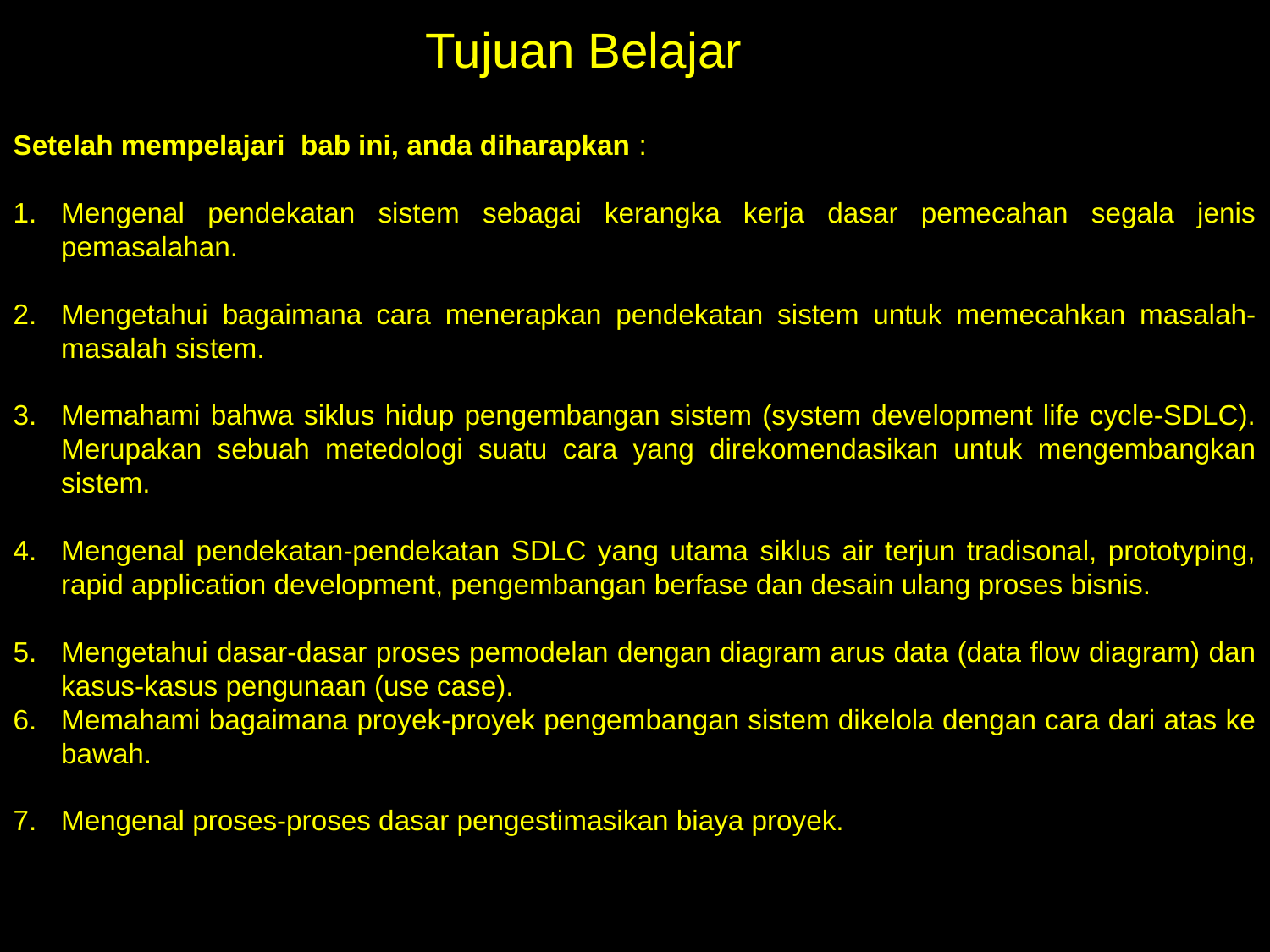

Tujuan Belajar
Setelah mempelajari  bab ini, anda diharapkan :

Mengenal pendekatan sistem sebagai kerangka kerja dasar pemecahan segala jenis pemasalahan.

Mengetahui bagaimana cara menerapkan pendekatan sistem untuk memecahkan masalah-masalah sistem.

Memahami bahwa siklus hidup pengembangan sistem (system development life cycle-SDLC). Merupakan sebuah metedologi suatu cara yang direkomendasikan untuk mengembangkan sistem.

Mengenal pendekatan-pendekatan SDLC yang utama siklus air terjun tradisonal, prototyping, rapid application development, pengembangan berfase dan desain ulang proses bisnis.

Mengetahui dasar-dasar proses pemodelan dengan diagram arus data (data flow diagram) dan kasus-kasus pengunaan (use case).
Memahami bagaimana proyek-proyek pengembangan sistem dikelola dengan cara dari atas ke bawah.

Mengenal proses-proses dasar pengestimasikan biaya proyek.